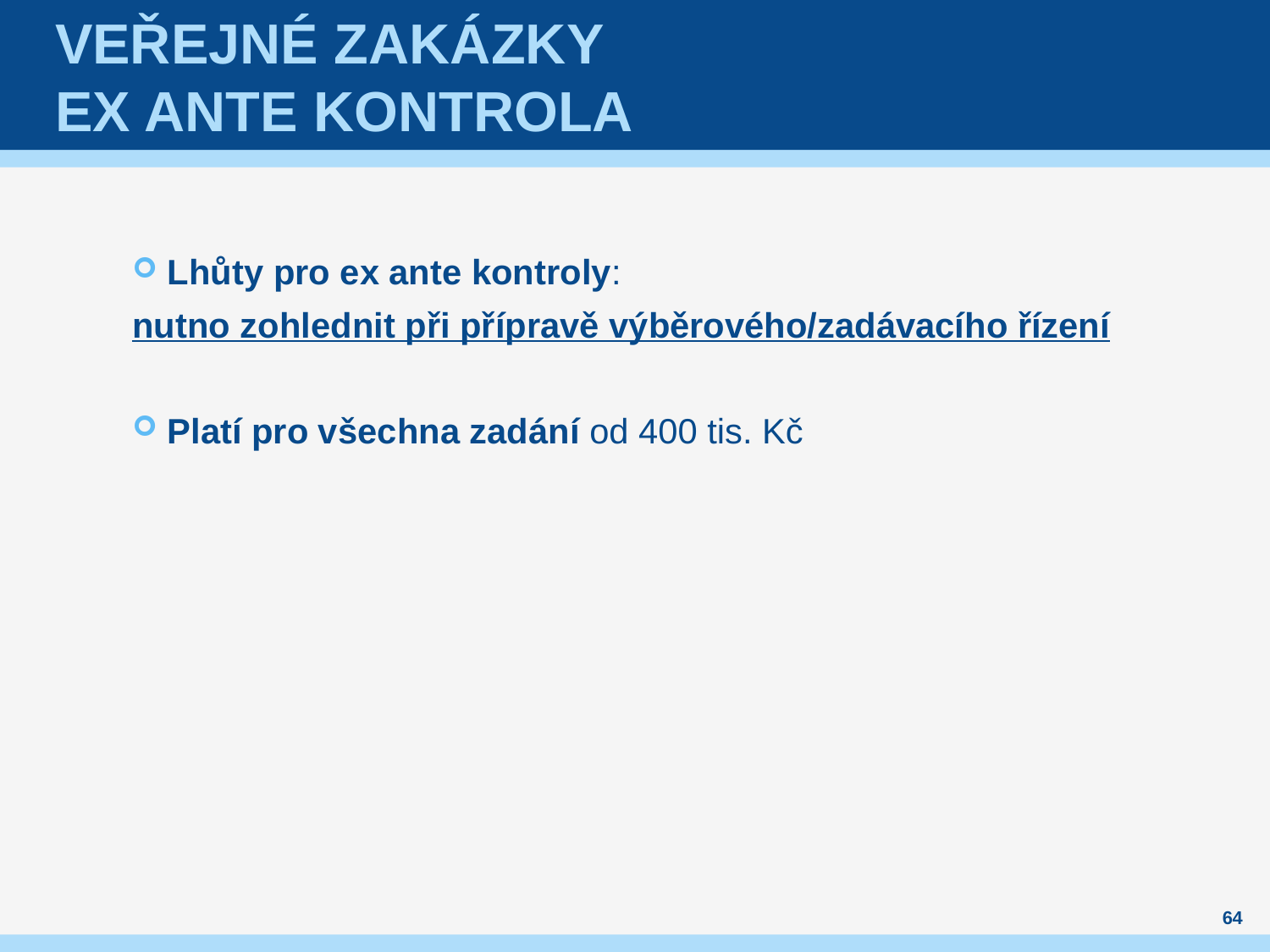

# Veřejné zakázky Ex ante kontrola
Lhůty pro ex ante kontroly:
nutno zohlednit při přípravě výběrového/zadávacího řízení

Platí pro všechna zadání od 400 tis. Kč
64